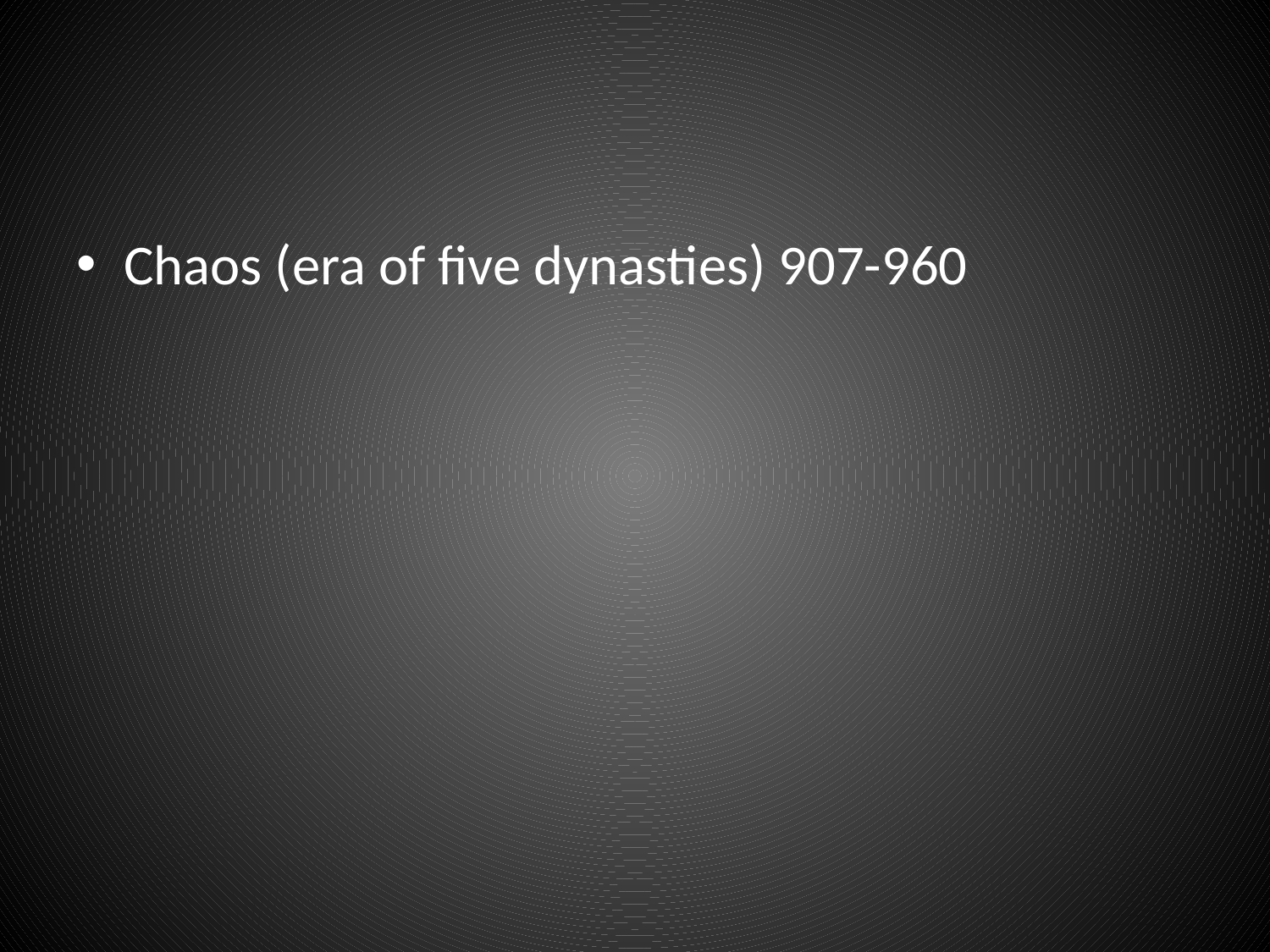

#
Chaos (era of five dynasties) 907-960